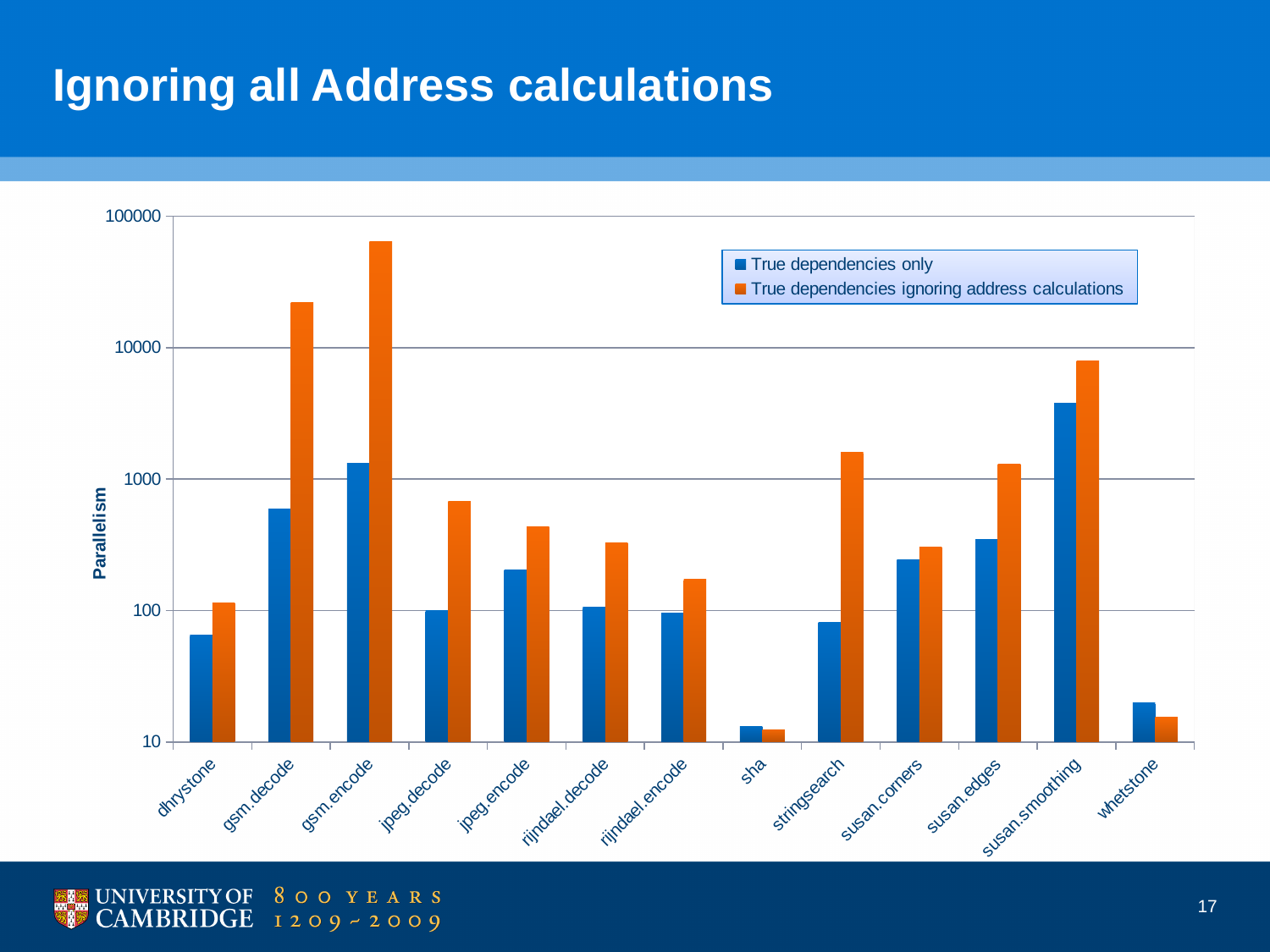

# Ignoring all Address calculations

### Chart

| Category | True dependencies only | True dependencies ignoring address calculations |
|---|---|---|
| dhrystone | 64.60119346022623 | 114.58915787020078 |
| gsm.decode | 588.8335541370584 | 22090.43283582092 |
| gsm.encode | 1311.586763914046 | 64100.21144278593 |
| jpeg.decode | 99.58637990810948 | 677.6634478841235 |
| jpeg.encode | 203.73561113474204 | 437.039711487233 |
| rijndael.decode | 105.4471285279889 | 328.2954677612439 |
| rijndael.encode | 95.07022177241676 | 171.95418241521497 |
| sha | 13.034053979054818 | 12.291320054838998 |
| stringsearch | 80.76231633535005 | 1595.6034482758519 |
| susan.corners | 241.878198567042 | 305.0542763157895 |
| susan.edges | 344.69051114373417 | 1292.163343558276 |
| susan.smoothing | 3805.2447218164907 | 7887.150936599445 |
| whetstone | 19.954170045349432 | 15.530557281955666 |
17